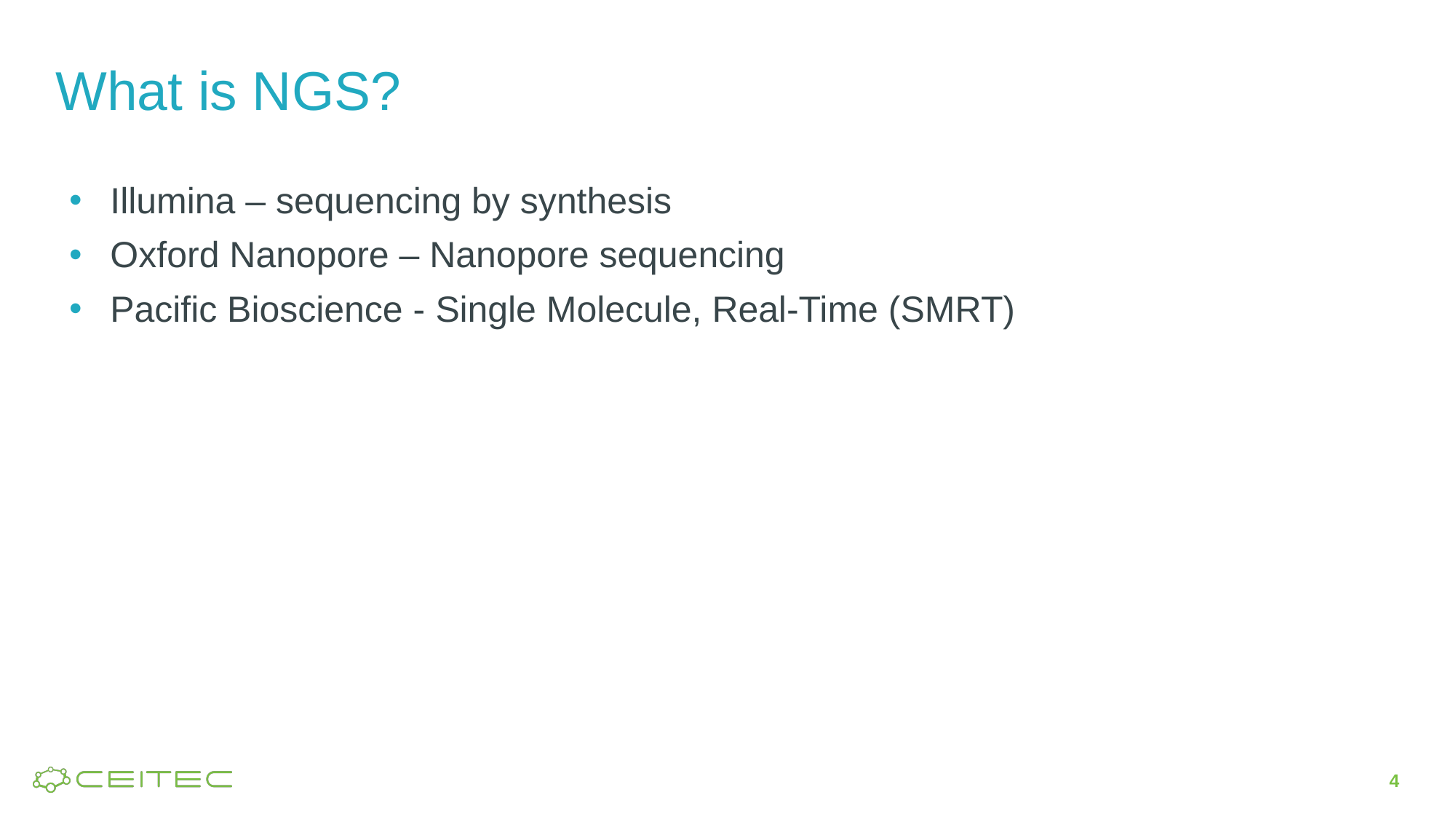

# What is NGS?
Illumina – sequencing by synthesis
Oxford Nanopore – Nanopore sequencing
Pacific Bioscience - Single Molecule, Real-Time (SMRT)

4